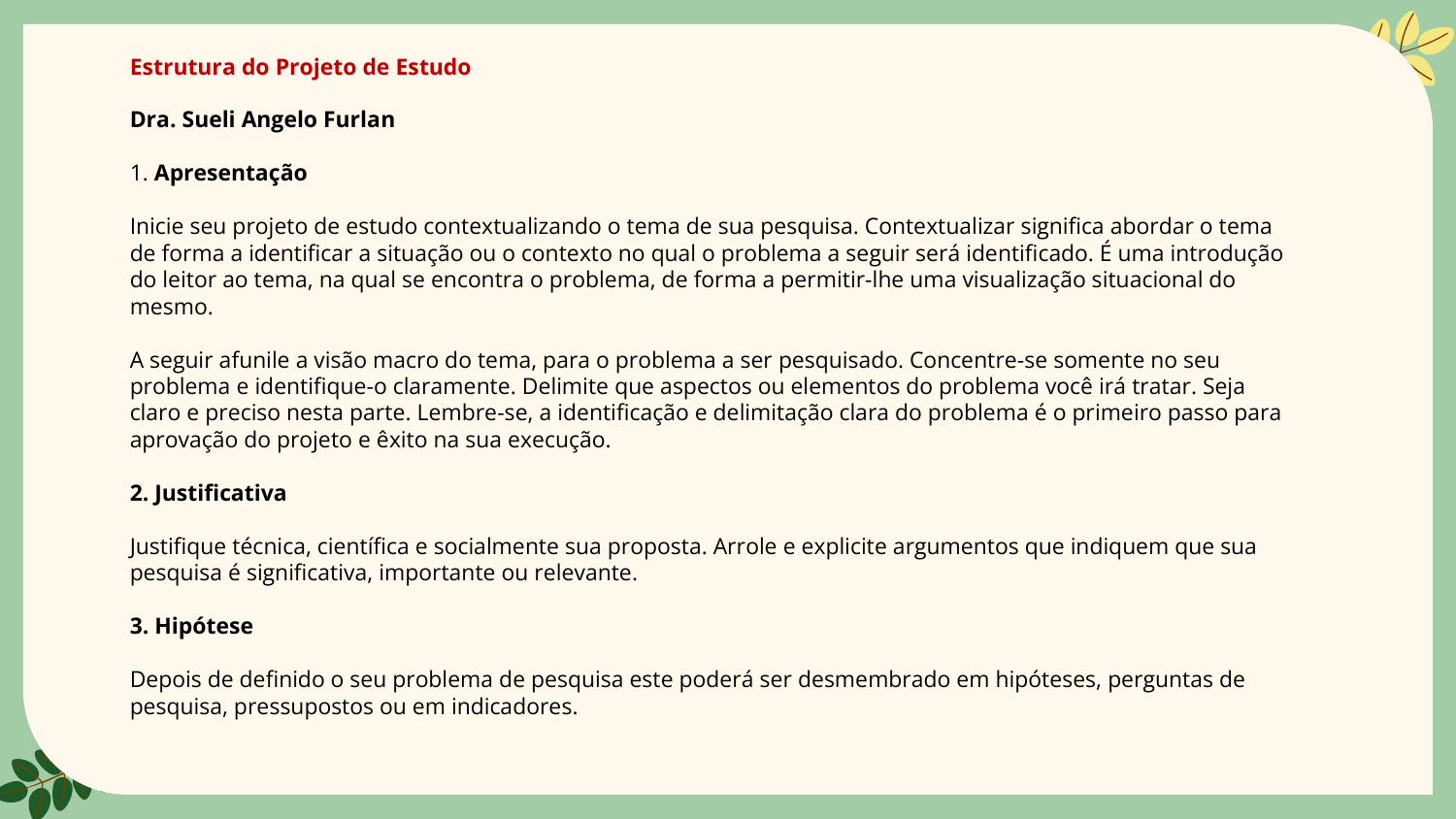

Estrutura do Projeto de Estudo

Dra. Sueli Angelo Furlan

1. Apresentação

Inicie seu projeto de estudo contextualizando o tema de sua pesquisa. Contextualizar significa abordar o tema de forma a identificar a situação ou o contexto no qual o problema a seguir será identificado. É uma introdução do leitor ao tema, na qual se encontra o problema, de forma a permitir-lhe uma visualização situacional do mesmo.

A seguir afunile a visão macro do tema, para o problema a ser pesquisado. Concentre-se somente no seu problema e identifique-o claramente. Delimite que aspectos ou elementos do problema você irá tratar. Seja claro e preciso nesta parte. Lembre-se, a identificação e delimitação clara do problema é o primeiro passo para aprovação do projeto e êxito na sua execução.

2. Justificativa

Justifique técnica, científica e socialmente sua proposta. Arrole e explicite argumentos que indiquem que sua pesquisa é significativa, importante ou relevante.

3. Hipótese

Depois de definido o seu problema de pesquisa este poderá ser desmembrado em hipóteses, perguntas de pesquisa, pressupostos ou em indicadores.